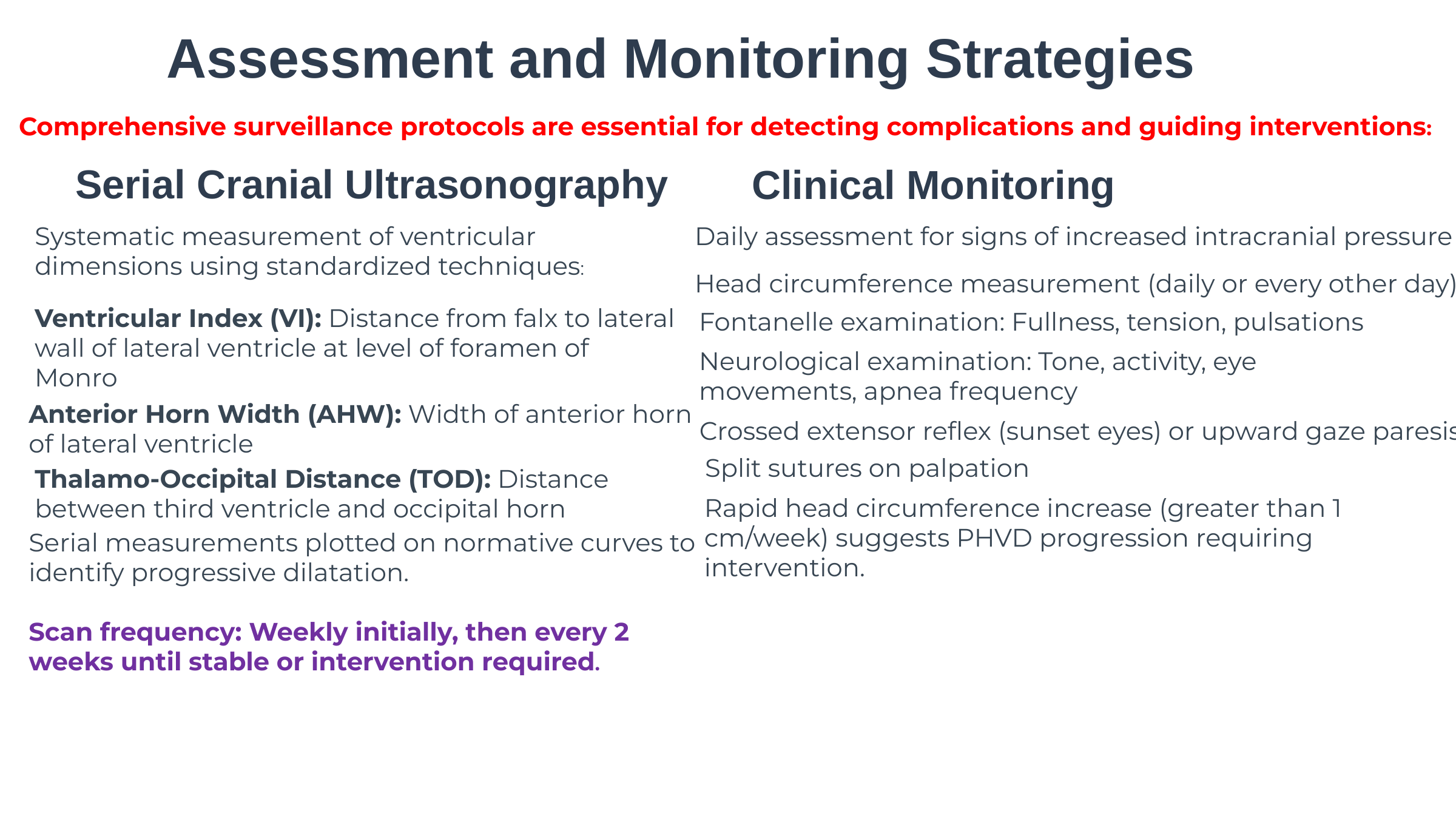

Assessment and Monitoring Strategies
Comprehensive surveillance protocols are essential for detecting complications and guiding interventions:
Serial Cranial Ultrasonography
Clinical Monitoring
Systematic measurement of ventricular dimensions using standardized techniques:
Daily assessment for signs of increased intracranial pressure
Head circumference measurement (daily or every other day)
Ventricular Index (VI): Distance from falx to lateral wall of lateral ventricle at level of foramen of Monro
Fontanelle examination: Fullness, tension, pulsations
Neurological examination: Tone, activity, eye movements, apnea frequency
Anterior Horn Width (AHW): Width of anterior horn of lateral ventricle
Crossed extensor reflex (sunset eyes) or upward gaze paresis
Split sutures on palpation
Thalamo-Occipital Distance (TOD): Distance between third ventricle and occipital horn

Rapid head circumference increase (greater than 1 cm/week) suggests PHVD progression requiring intervention.
Serial measurements plotted on normative curves to identify progressive dilatation.

Scan frequency: Weekly initially, then every 2 weeks until stable or intervention required.